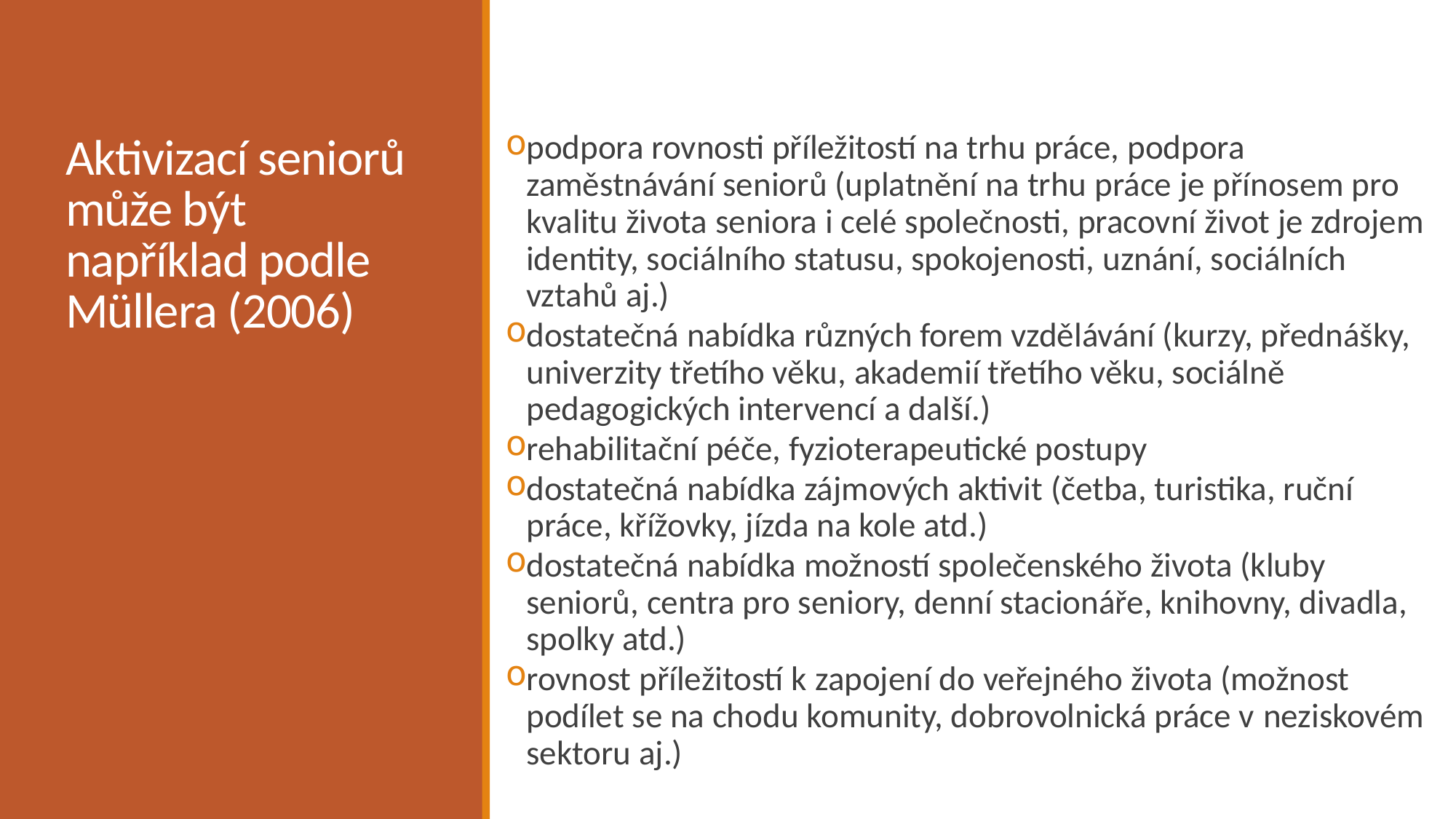

# Aktivizací seniorů může být například podle Müllera (2006)

podpora rovnosti příležitostí na trhu práce, podpora zaměstnávání seniorů (uplatnění na trhu práce je přínosem pro kvalitu života seniora i celé společnosti, pracovní život je zdrojem identity, sociálního statusu, spokojenosti, uznání, sociálních vztahů aj.)
dostatečná nabídka různých forem vzdělávání (kurzy, přednášky, univerzity třetího věku, akademií třetího věku, sociálně pedagogických intervencí a další.)
rehabilitační péče, fyzioterapeutické postupy
dostatečná nabídka zájmových aktivit (četba, turistika, ruční práce, křížovky, jízda na kole atd.)
dostatečná nabídka možností společenského života (kluby seniorů, centra pro seniory, denní stacionáře, knihovny, divadla, spolky atd.)
rovnost příležitostí k zapojení do veřejného života (možnost  podílet se na chodu komunity, dobrovolnická práce v neziskovém sektoru aj.)